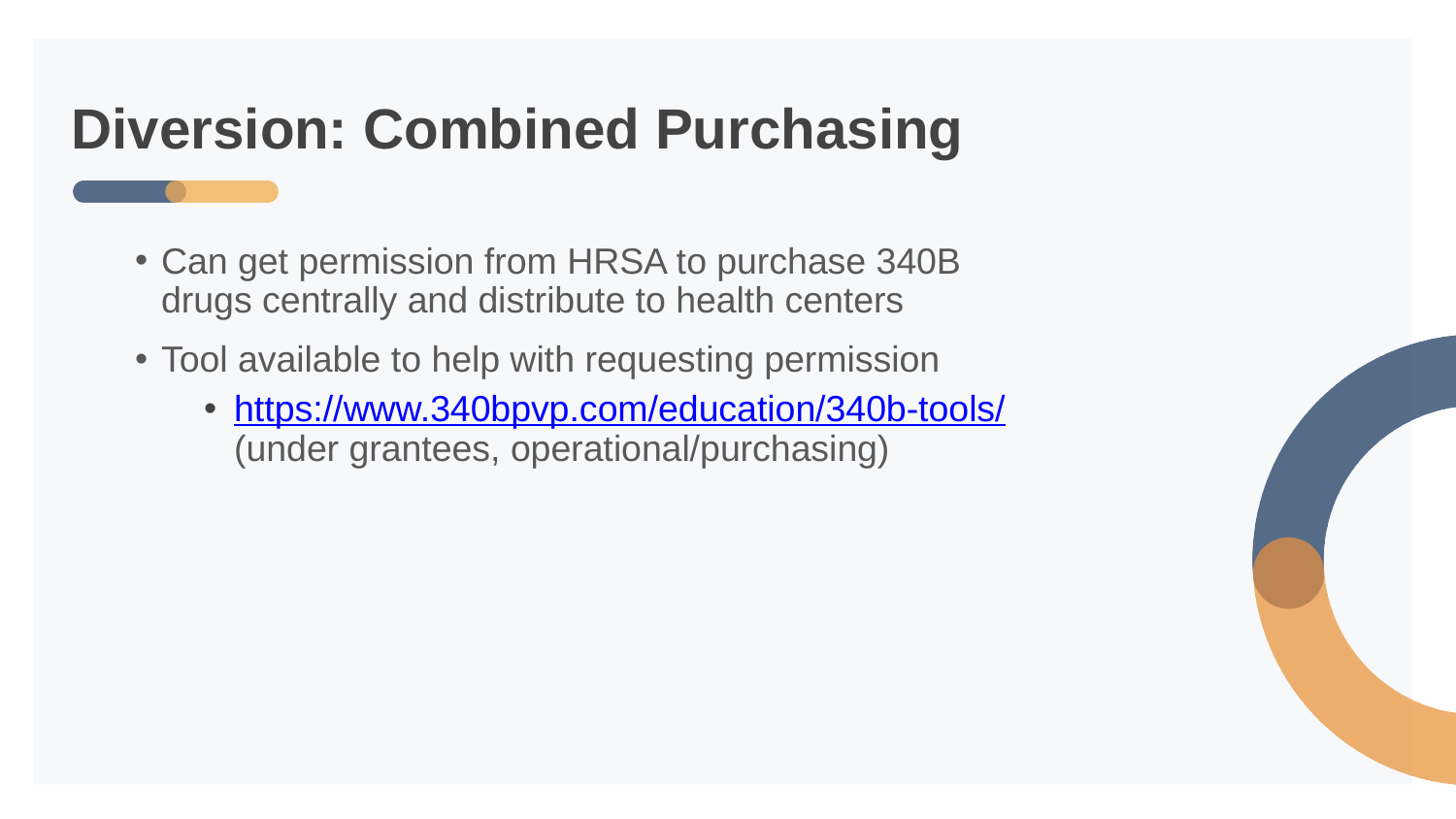

# Diversion: Combined Purchasing
Can get permission from HRSA to purchase 340B
drugs centrally and distribute to health centers
Tool available to help with requesting permission
https://www.340bpvp.com/education/340b-tools/
(under grantees, operational/purchasing)